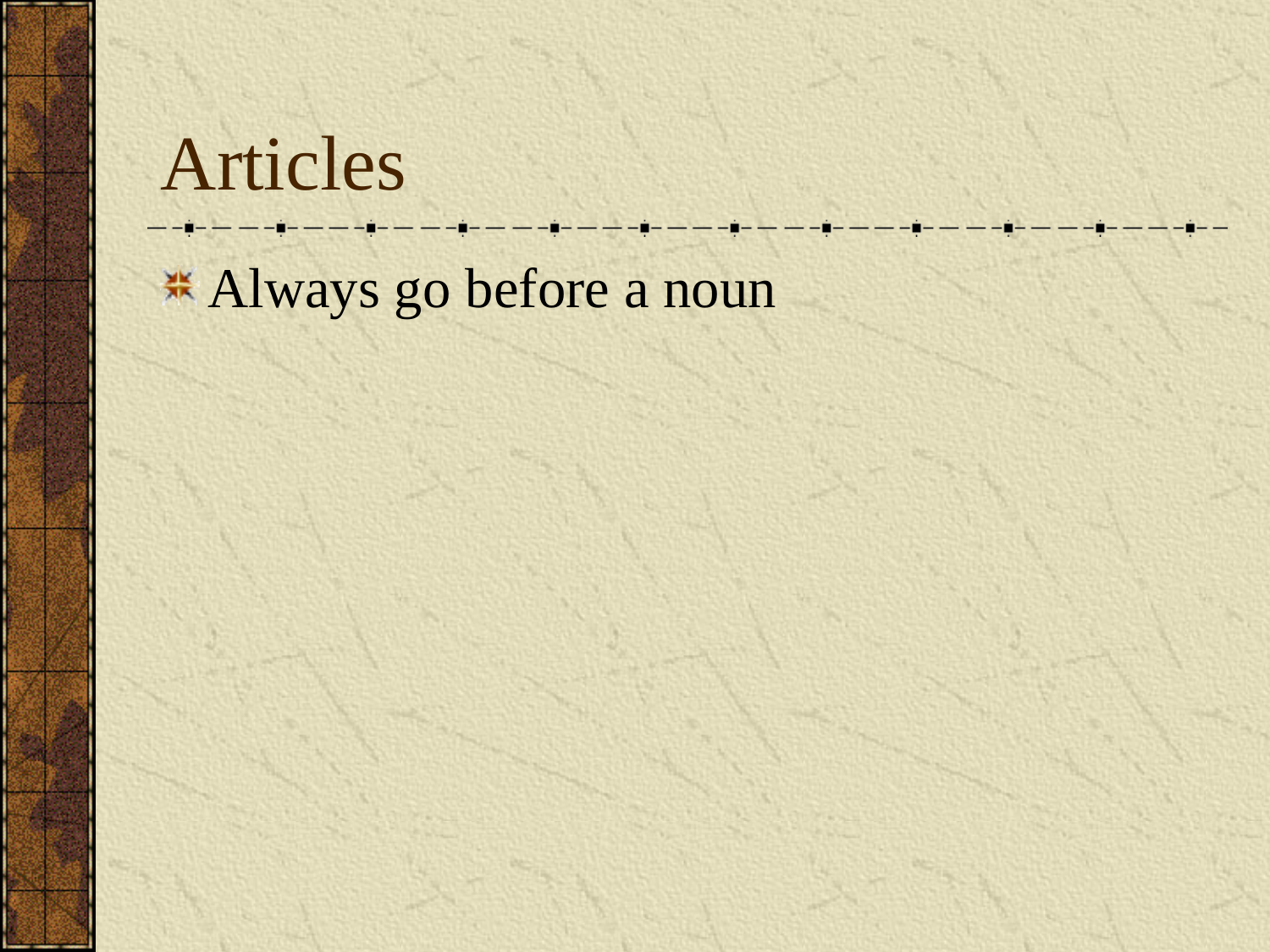

# Articles
Always go before a noun